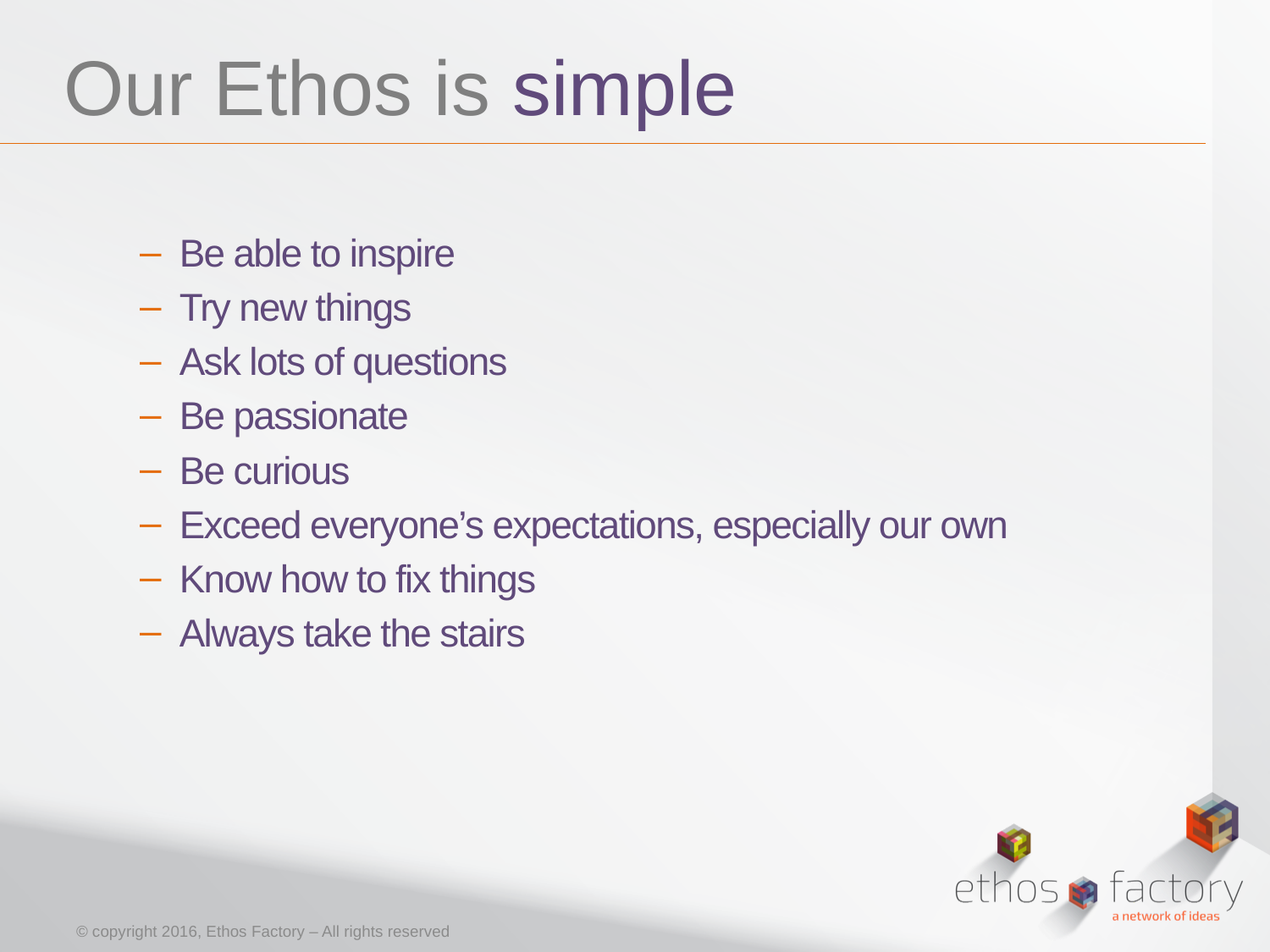

# Our Ethos is simple
Be able to inspire
Try new things
Ask lots of questions
Be passionate
Be curious
Exceed everyone’s expectations, especially our own
Know how to fix things
Always take the stairs

© copyright 2016, Ethos Factory – All rights reserved